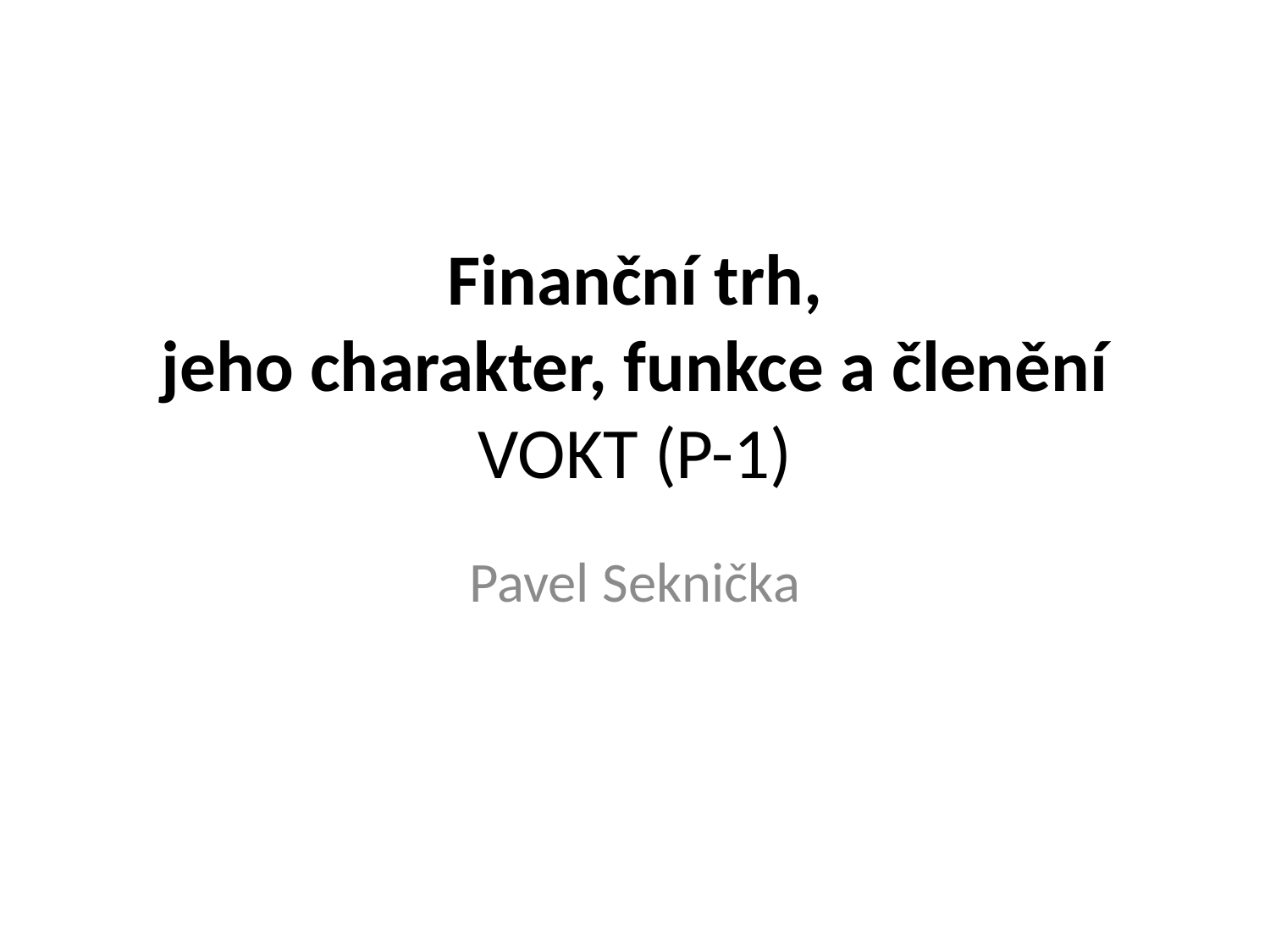

# Finanční trh, jeho charakter, funkce a členění VOKT (P-1)
Pavel Seknička